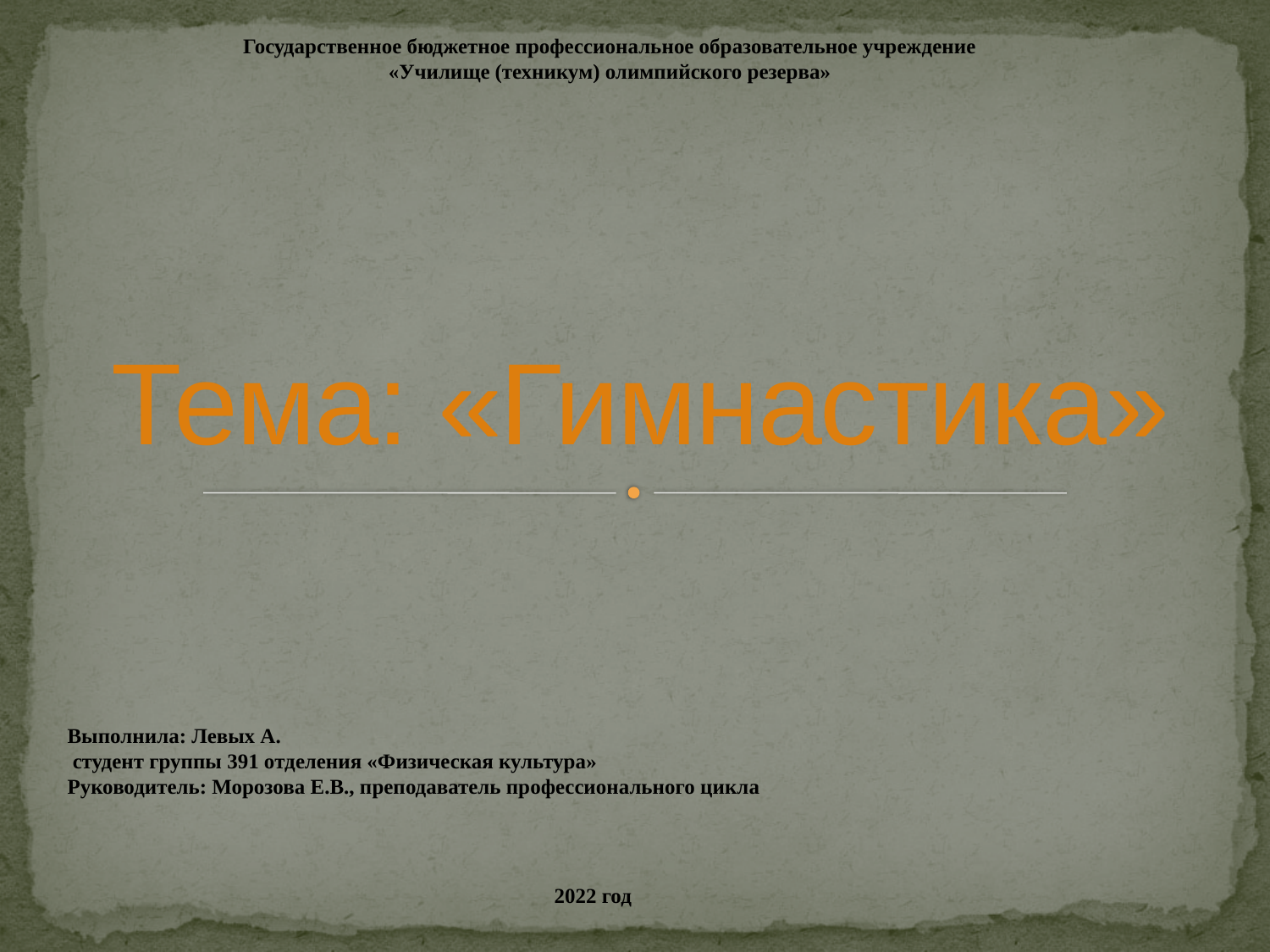

Государственное бюджетное профессиональное образовательное учреждение
«Училище (техникум) олимпийского резерва»
# Тема: «Гимнастика»
Выполнила: Левых А.
 студент группы 391 отделения «Физическая культура»
Руководитель: Морозова Е.В., преподаватель профессионального цикла
 2022 год